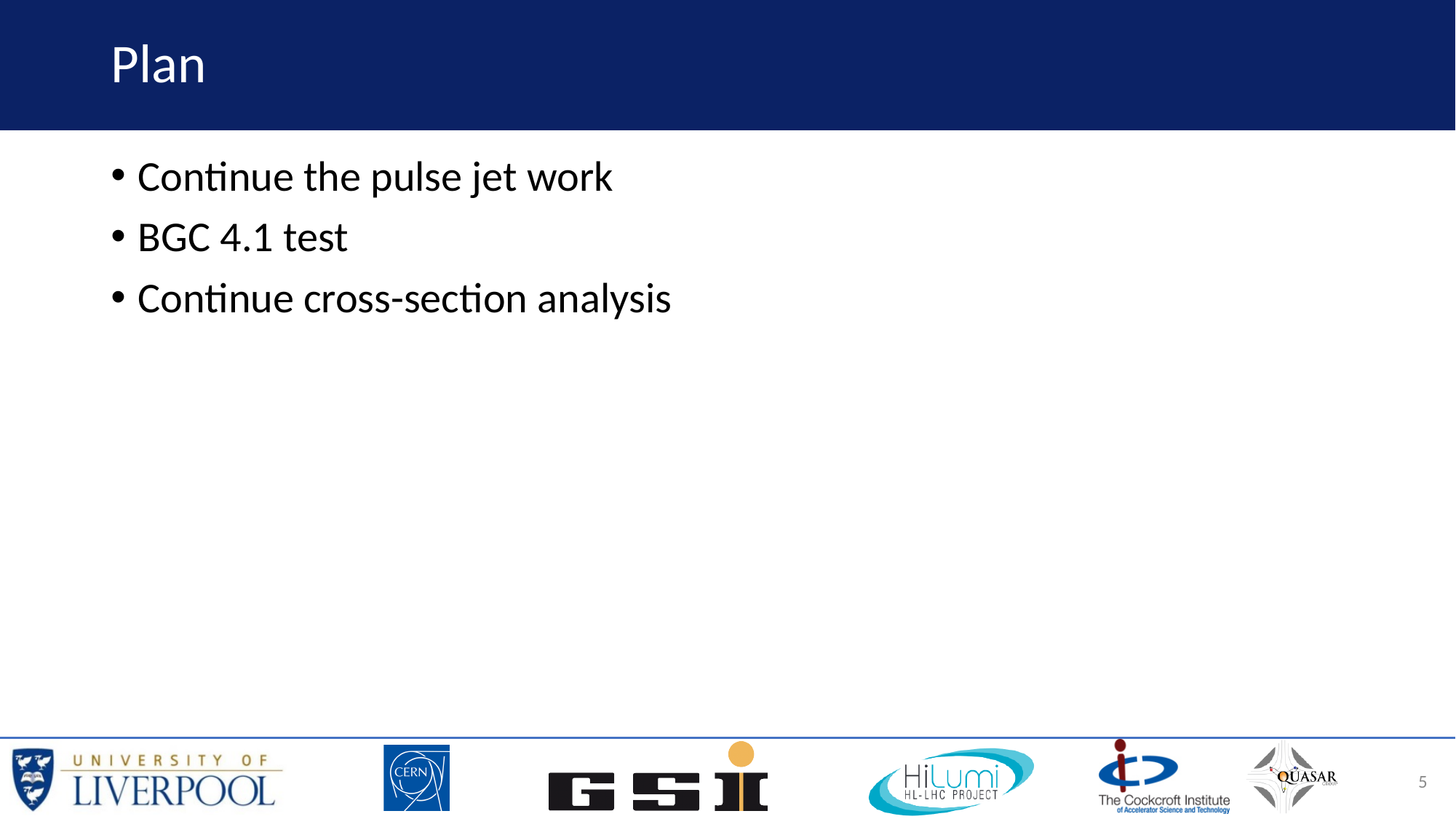

# Plan
Continue the pulse jet work
BGC 4.1 test
Continue cross-section analysis
5